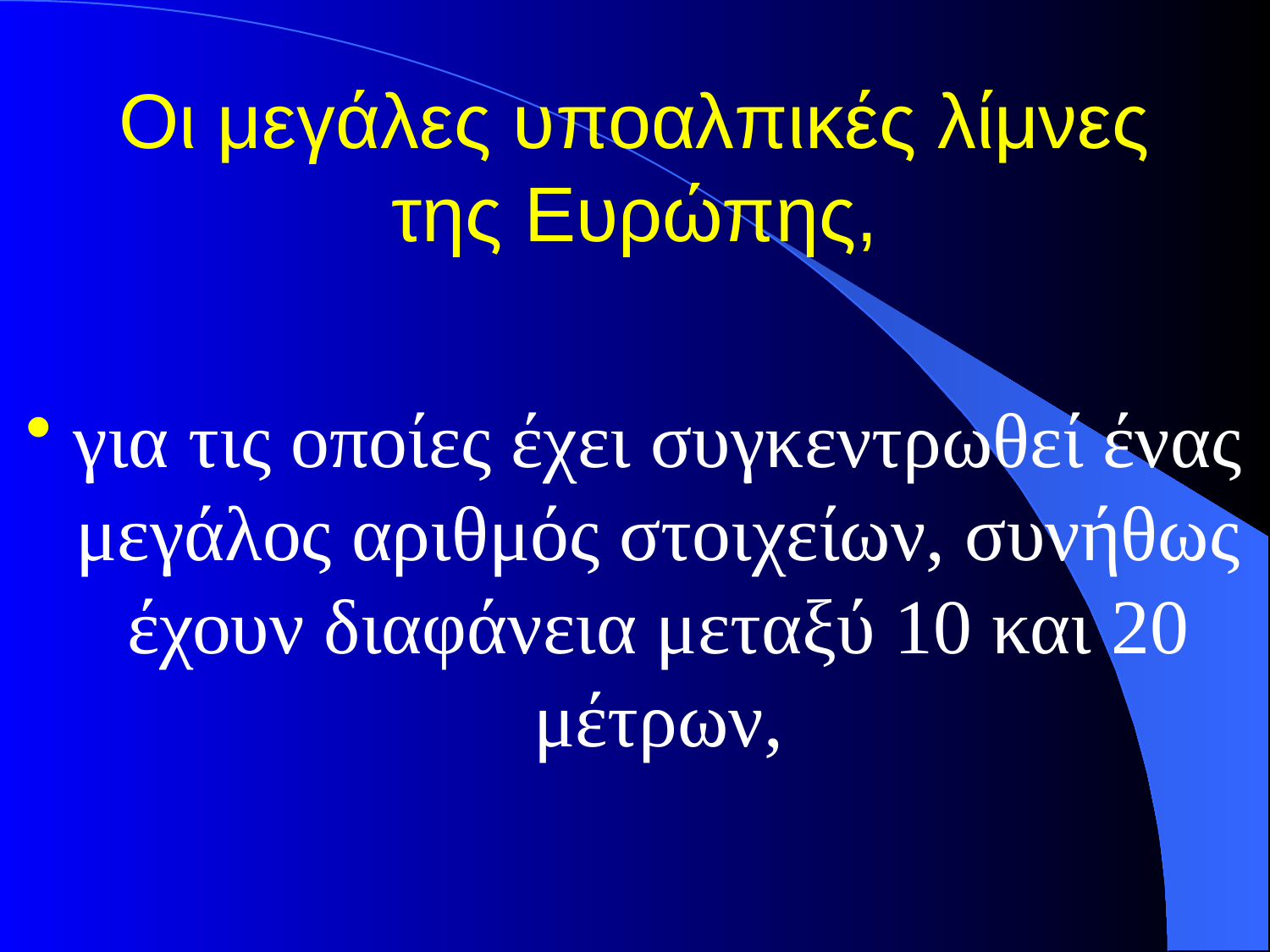

# Οι μεγάλες υποαλπικές λίμνες της Ευρώπης,

για τις οποίες έχει συγκεντρωθεί ένας μεγάλος αριθμός στοιχείων, συνήθως έχουν διαφάνεια μεταξύ 10 και 20 μέτρων,